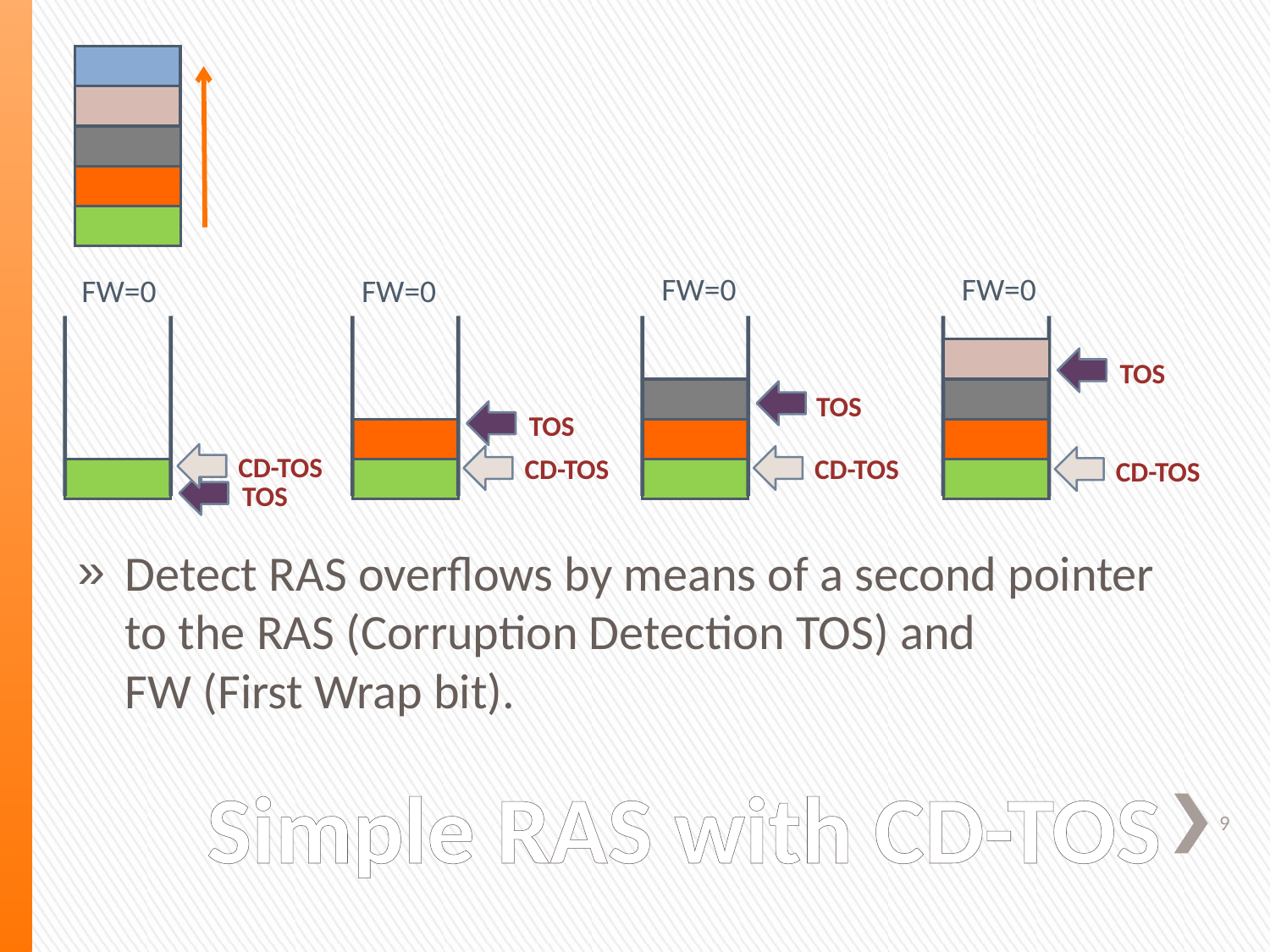

FW=0
FW=0
FW=0
FW=0

TOS

TOS

TOS

CD-TOS

CD-TOS
CD-TOS

CD-TOS

TOS
Detect RAS overflows by means of a second pointer to the RAS (Corruption Detection TOS) and
FW (First Wrap bit).

# Simple RAS with CD-TOS
9